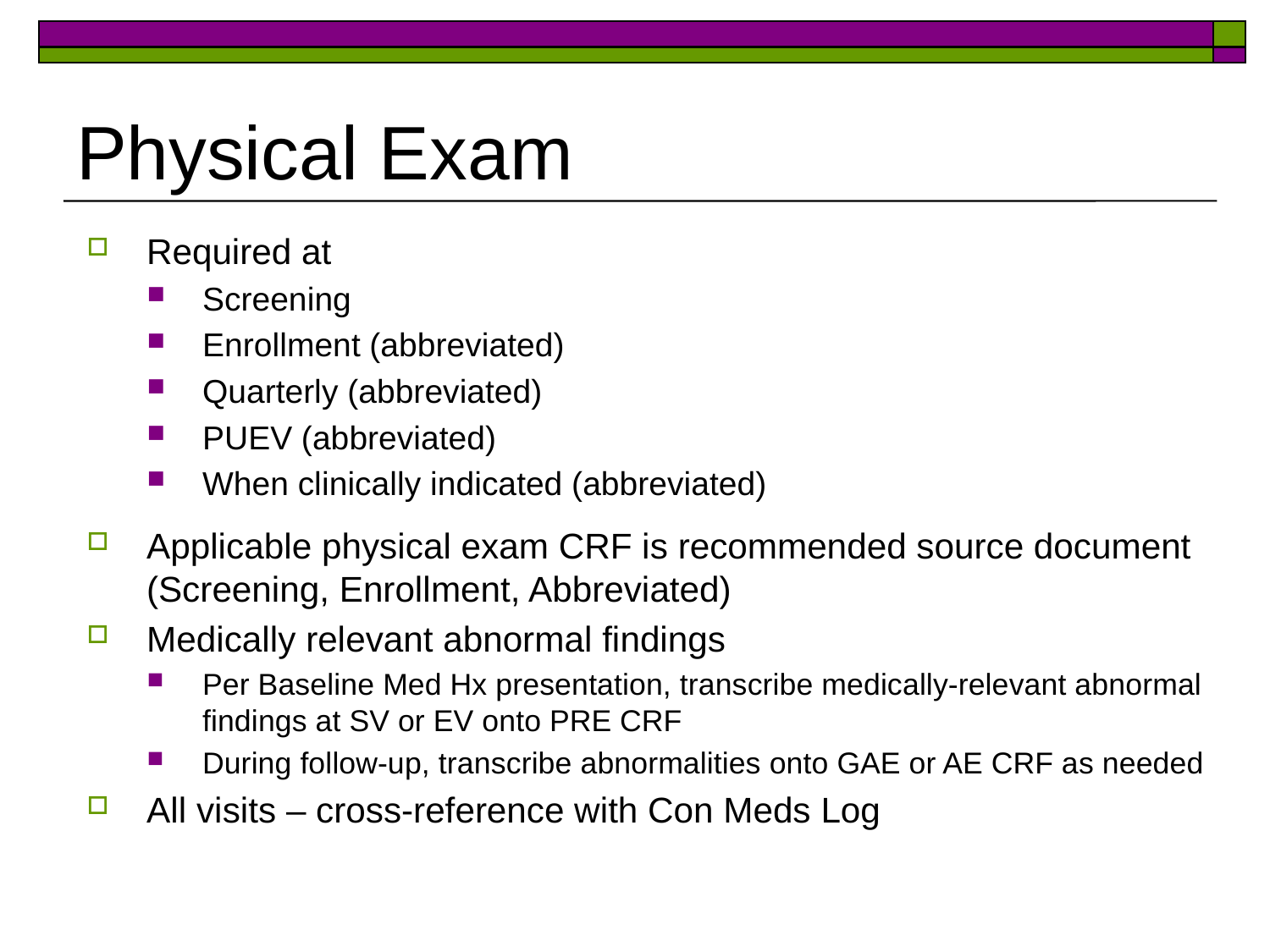

# Physical Exam
Required at
Screening
Enrollment (abbreviated)
Quarterly (abbreviated)
PUEV (abbreviated)
When clinically indicated (abbreviated)
Applicable physical exam CRF is recommended source document (Screening, Enrollment, Abbreviated)
Medically relevant abnormal findings
Per Baseline Med Hx presentation, transcribe medically-relevant abnormal findings at SV or EV onto PRE CRF
During follow-up, transcribe abnormalities onto GAE or AE CRF as needed
All visits – cross-reference with Con Meds Log